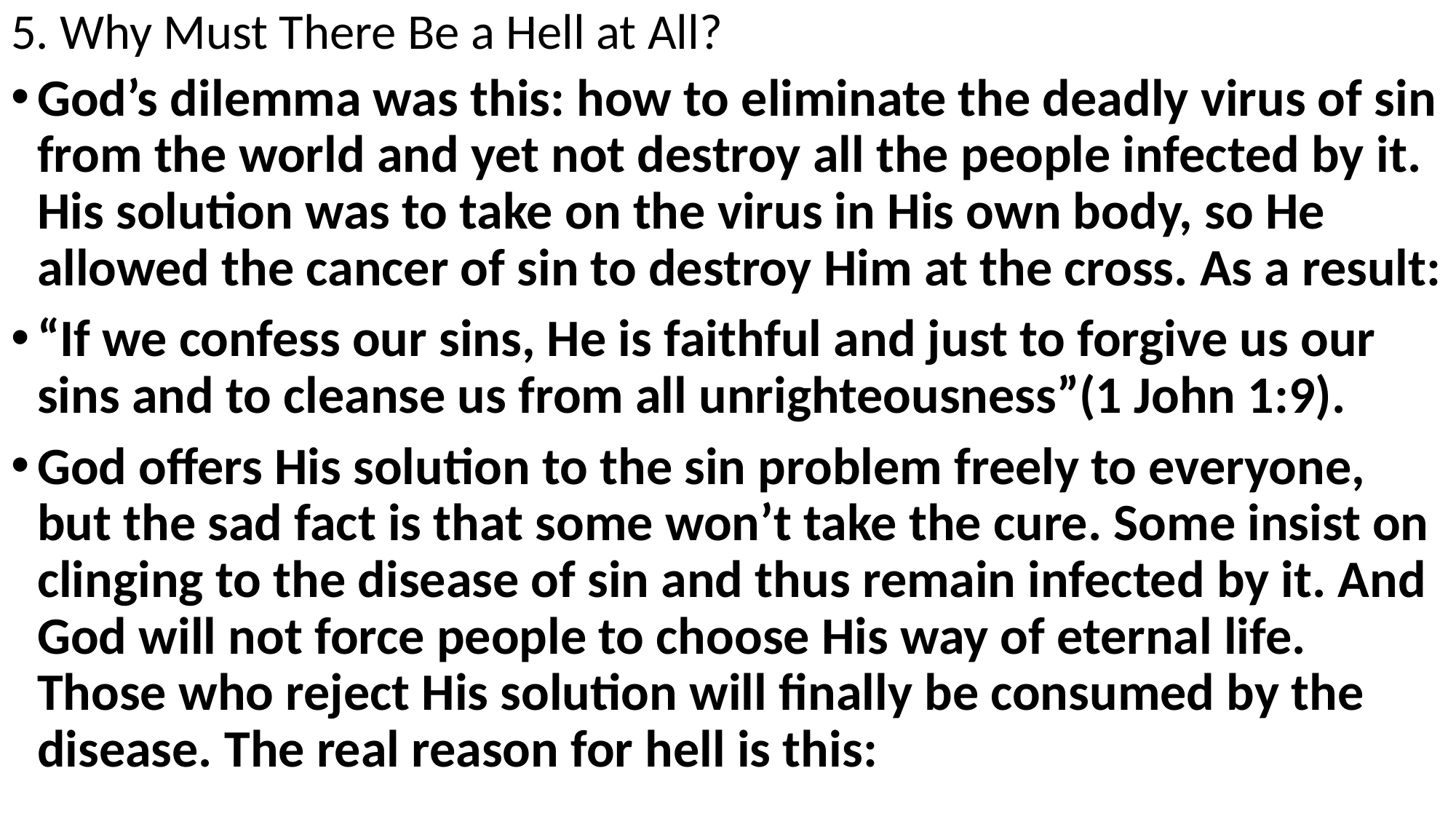

# 5. Why Must There Be a Hell at All?
God’s dilemma was this: how to eliminate the deadly virus of sin from the world and yet not destroy all the people infected by it. His solution was to take on the virus in His own body, so He allowed the cancer of sin to destroy Him at the cross. As a result:
“If we confess our sins, He is faithful and just to forgive us our sins and to cleanse us from all unrighteousness”(1 John 1:9).
God offers His solution to the sin problem freely to everyone, but the sad fact is that some won’t take the cure. Some insist on clinging to the disease of sin and thus remain infected by it. And God will not force people to choose His way of eternal life. Those who reject His solution will finally be consumed by the disease. The real reason for hell is this: